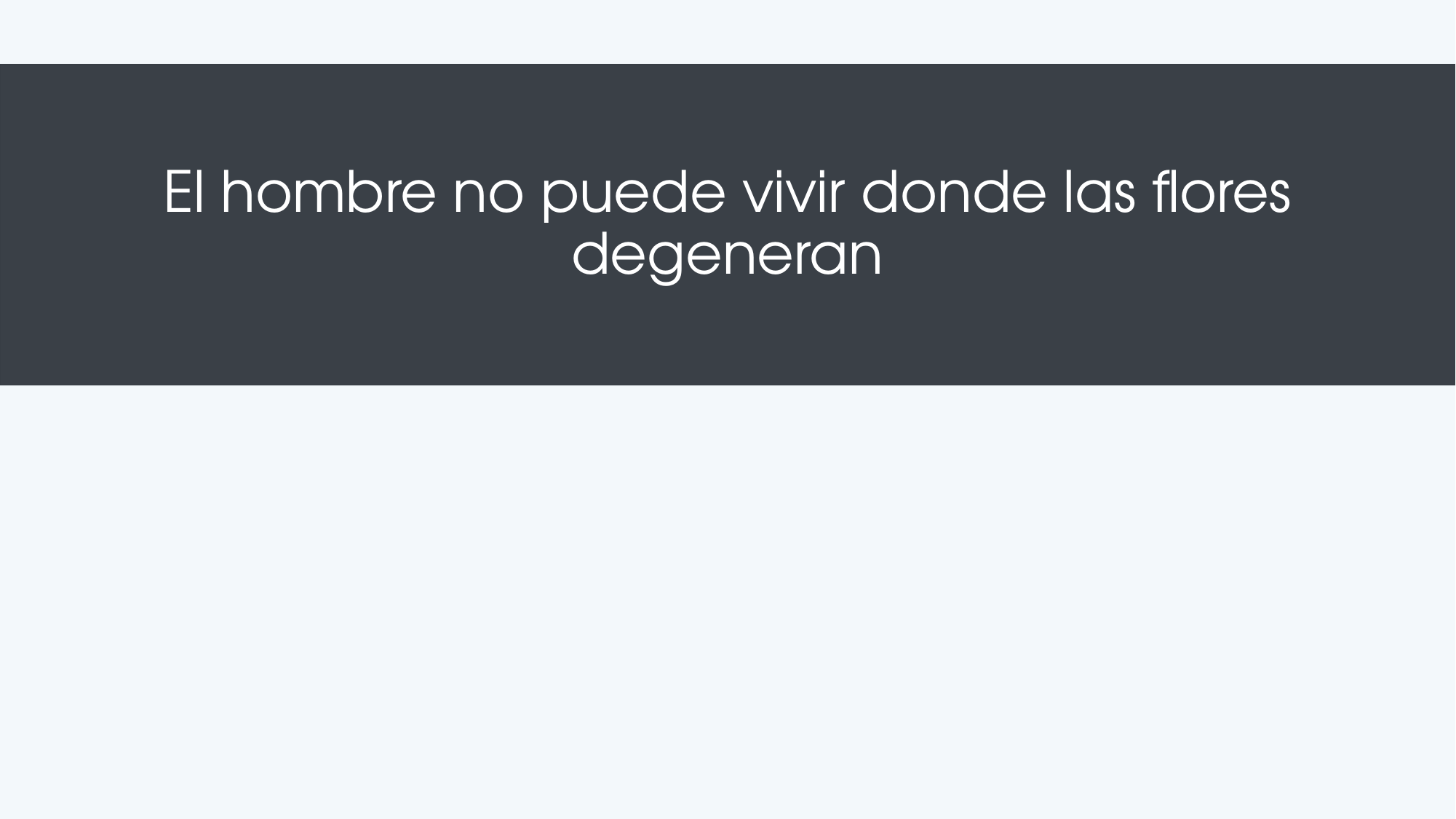

# El hombre no puede vivir donde las flores degeneran